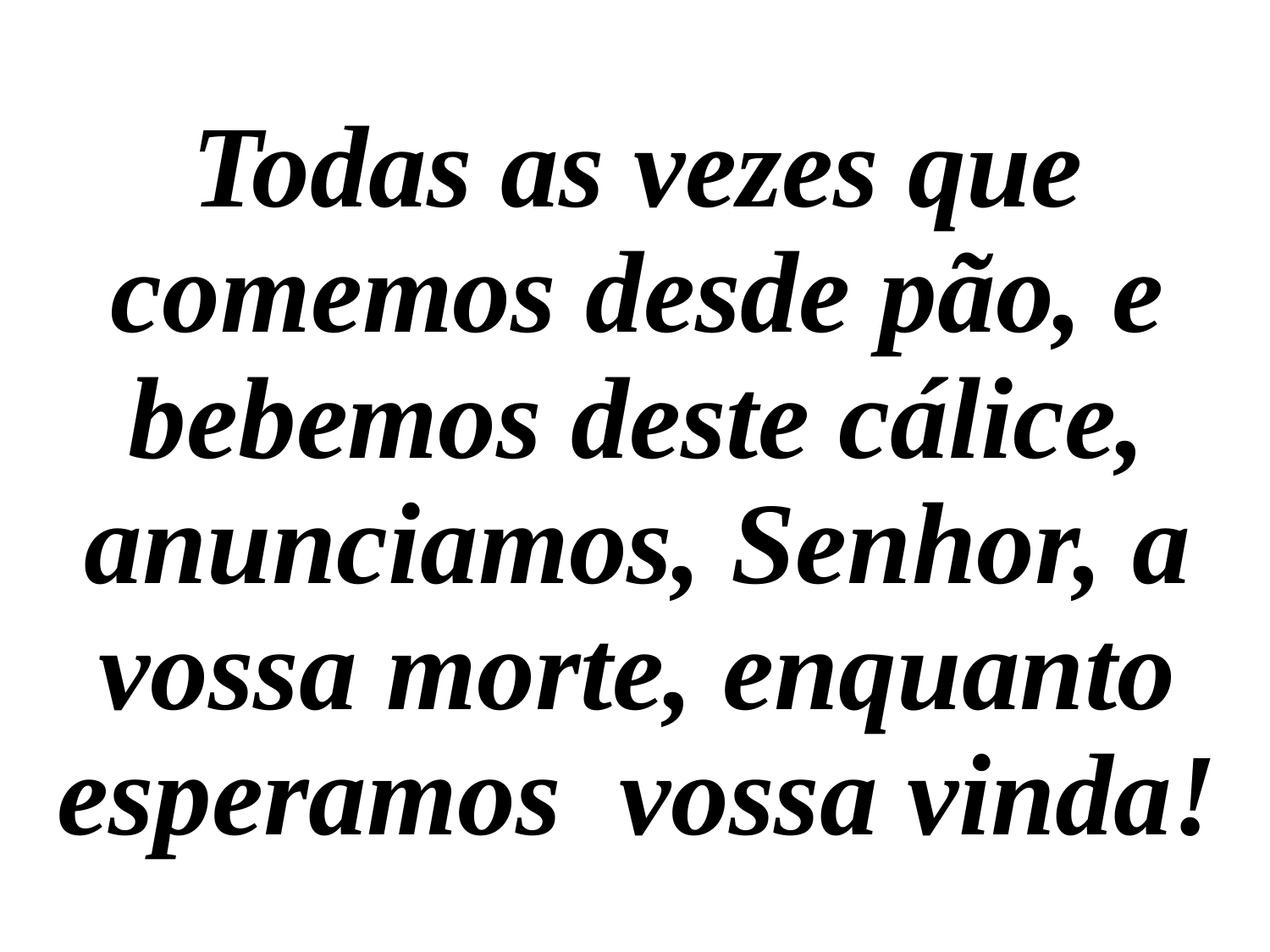

Todas as vezes que comemos desde pão, e bebemos deste cálice, anunciamos, Senhor, a vossa morte, enquanto esperamos  vossa vinda!